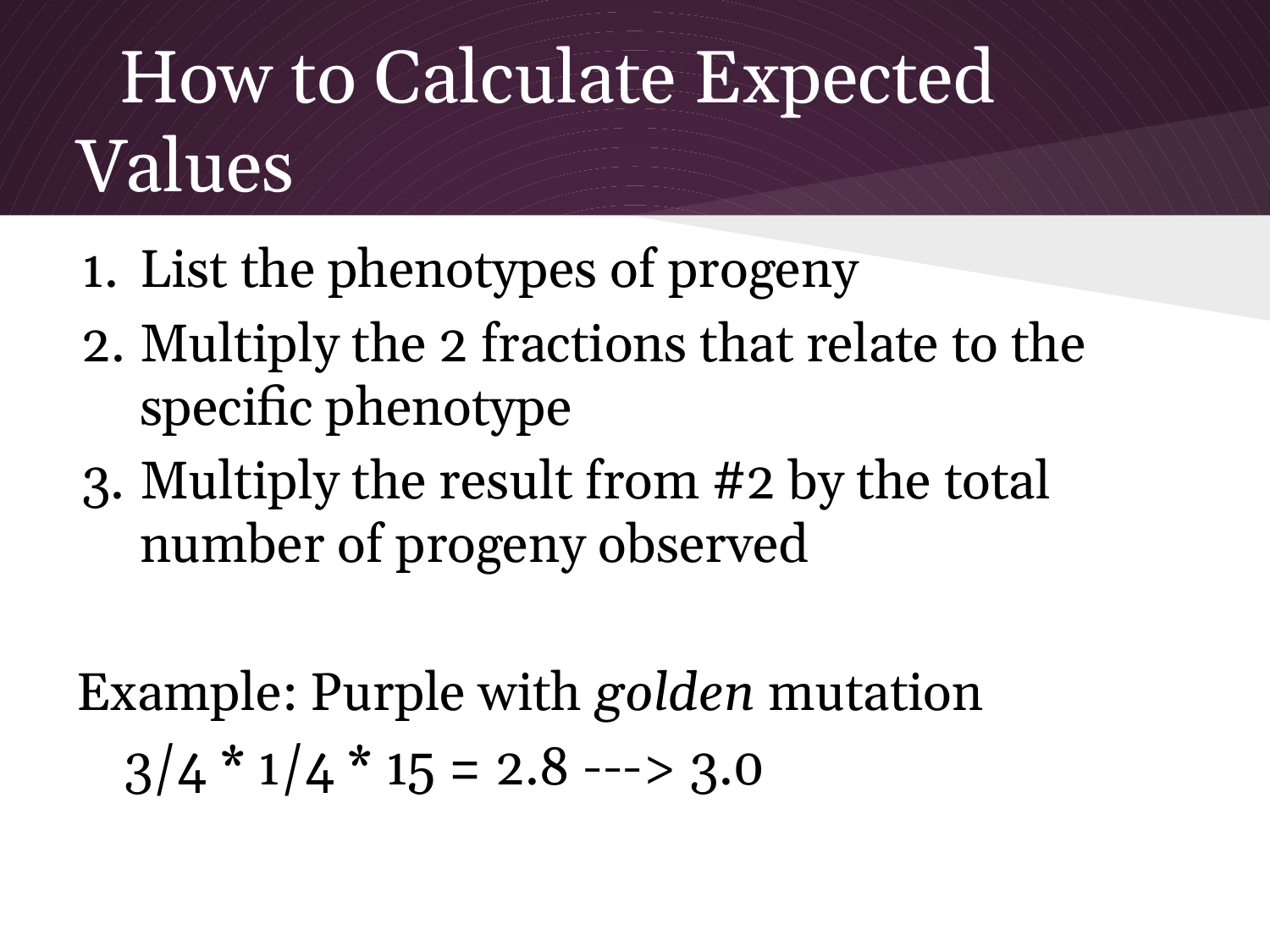

# How to Calculate Expected Values
List the phenotypes of progeny
Multiply the 2 fractions that relate to the specific phenotype
Multiply the result from #2 by the total number of progeny observed

Example: Purple with golden mutation
	3/4 * 1/4 * 15 = 2.8 ---> 3.0